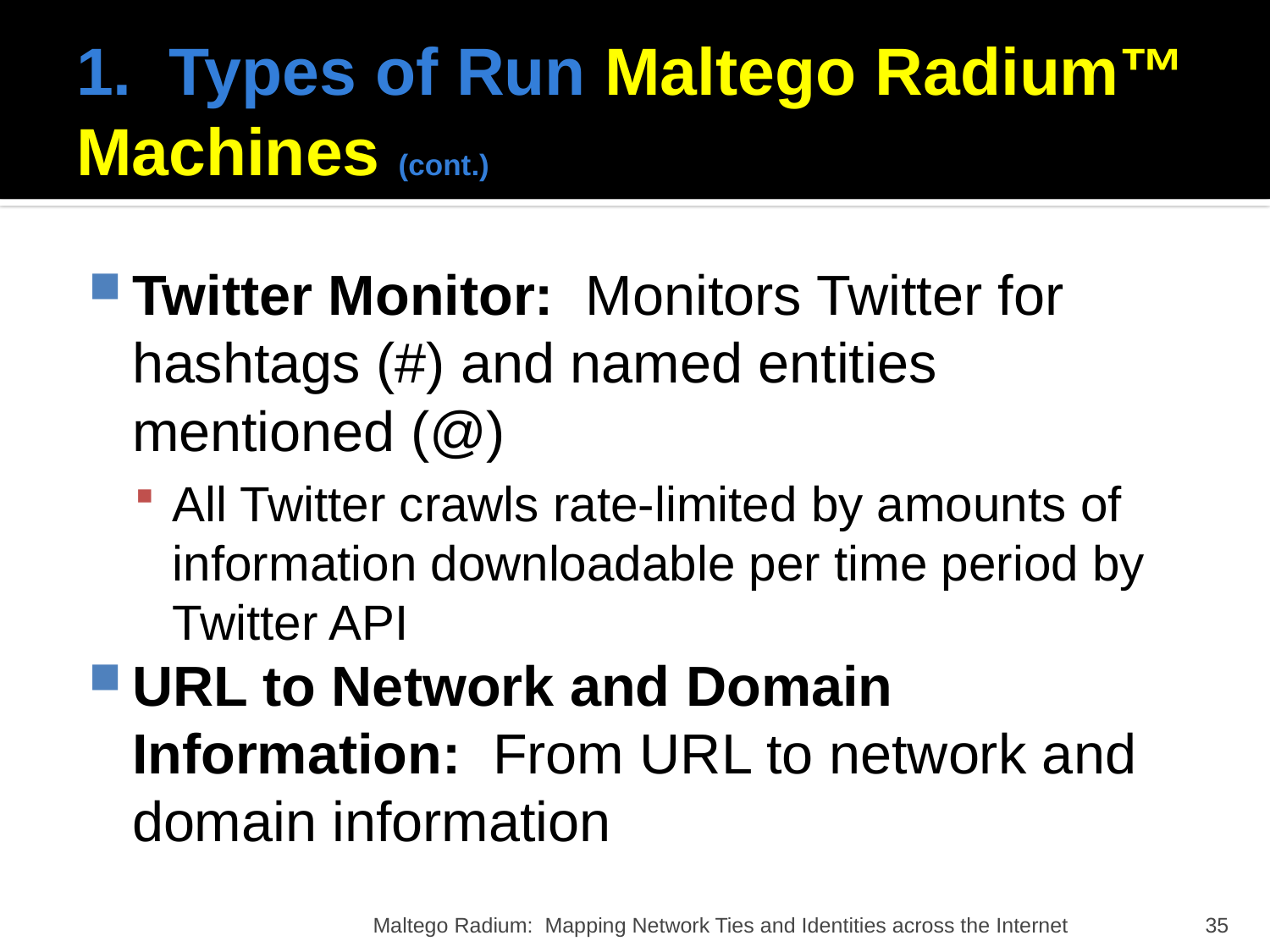

# 1.  Types of Run Maltego Radium™ Machines (cont.)
Twitter Monitor:  Monitors Twitter for hashtags (#) and named entities mentioned (@)
All Twitter crawls rate-limited by amounts of information downloadable per time period by Twitter API
URL to Network and Domain Information:  From URL to network and domain information

Maltego Radium:  Mapping Network Ties and Identities across the Internet
35